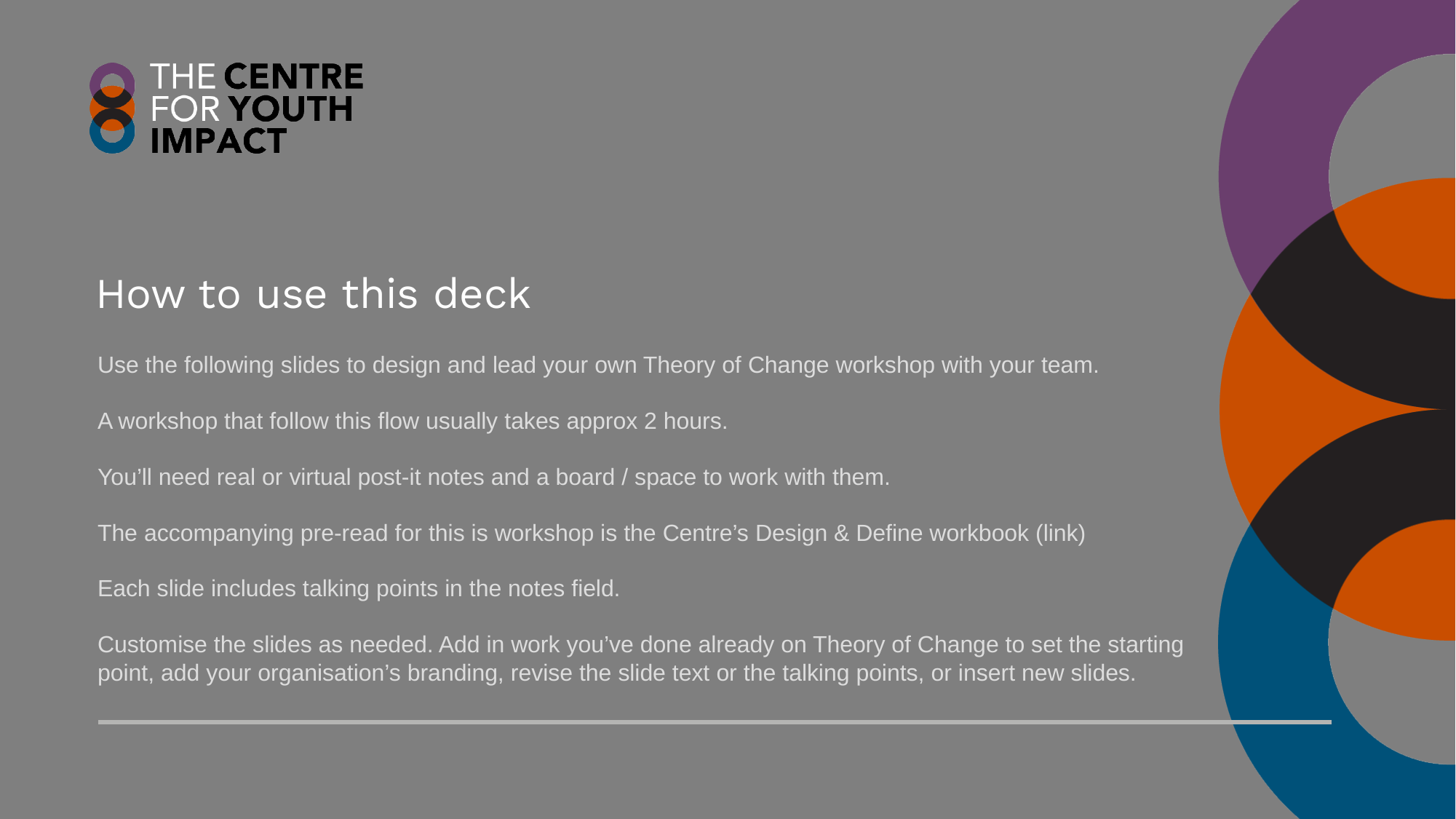

# How to use this deck
Use the following slides to design and lead your own Theory of Change workshop with your team.

A workshop that follow this flow usually takes approx 2 hours.

You’ll need real or virtual post-it notes and a board / space to work with them.

The accompanying pre-read for this is workshop is the Centre’s Design & Define workbook (link)

Each slide includes talking points in the notes field.

Customise the slides as needed. Add in work you’ve done already on Theory of Change to set the starting
point, add your organisation’s branding, revise the slide text or the talking points, or insert new slides.